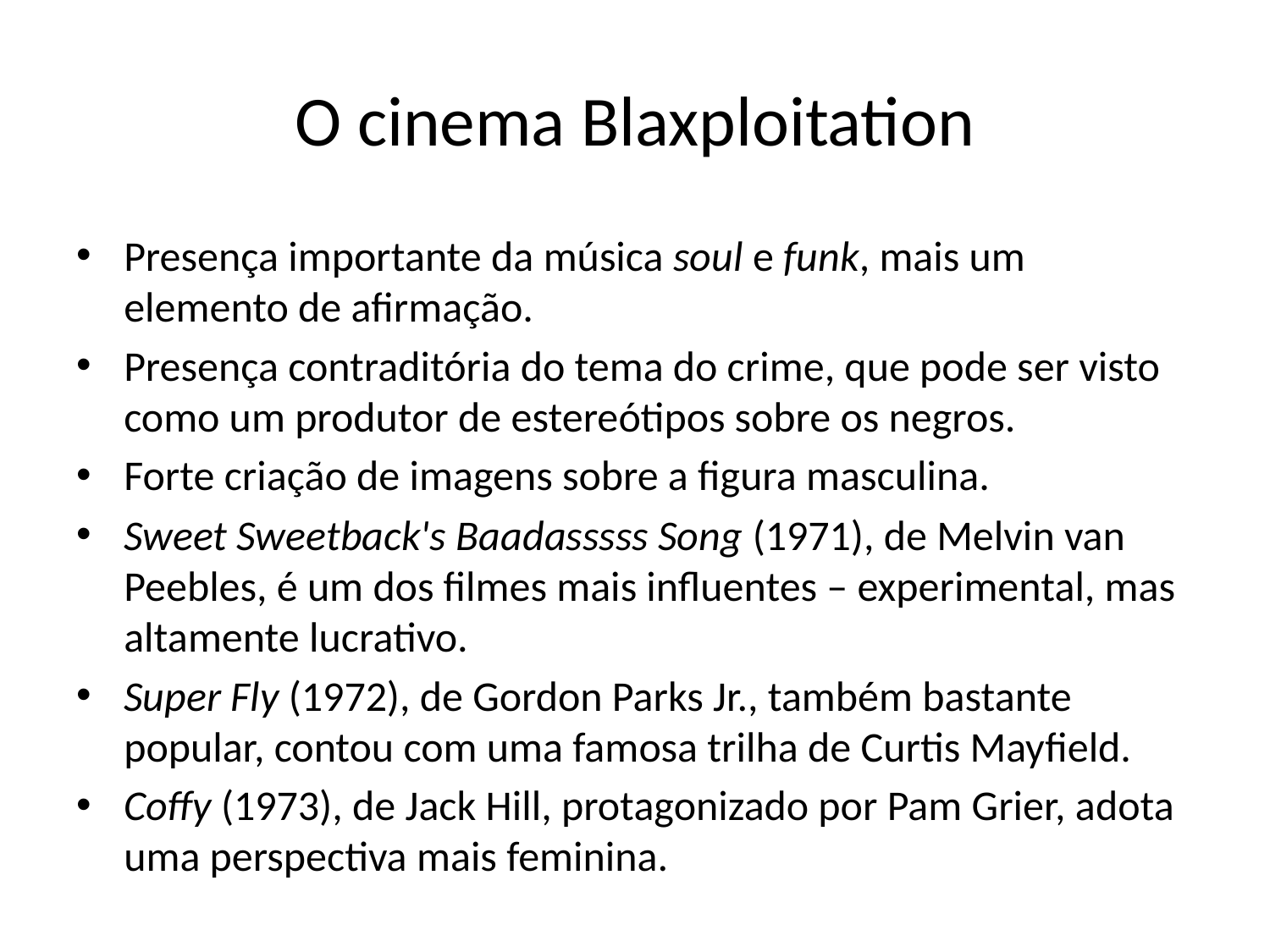

# O cinema Blaxploitation
Presença importante da música soul e funk, mais um elemento de afirmação.
Presença contraditória do tema do crime, que pode ser visto como um produtor de estereótipos sobre os negros.
Forte criação de imagens sobre a figura masculina.
Sweet Sweetback's Baadasssss Song (1971), de Melvin van Peebles, é um dos filmes mais influentes – experimental, mas altamente lucrativo.
Super Fly (1972), de Gordon Parks Jr., também bastante popular, contou com uma famosa trilha de Curtis Mayfield.
Coffy (1973), de Jack Hill, protagonizado por Pam Grier, adota uma perspectiva mais feminina.